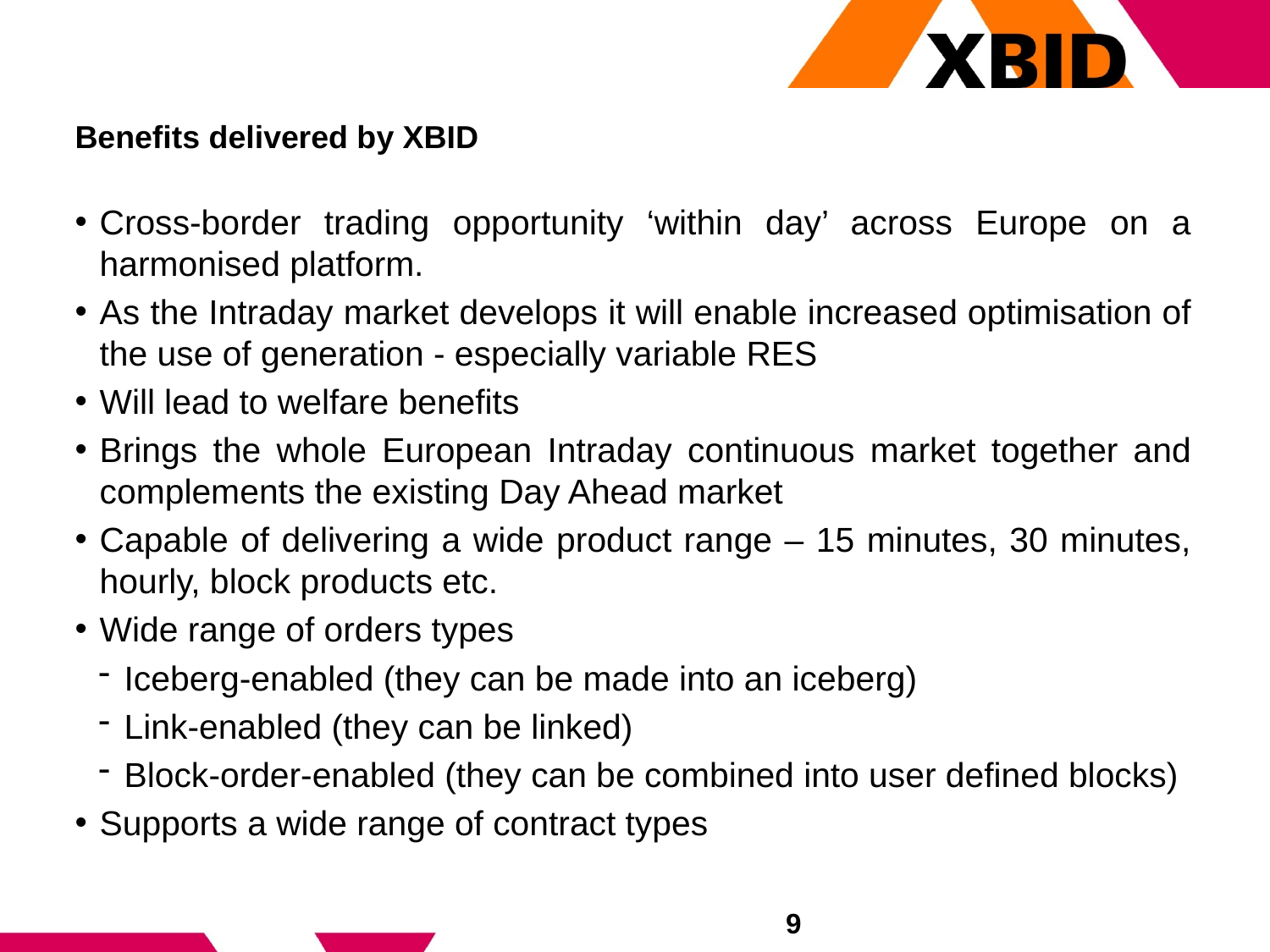

# Benefits delivered by XBID
Cross-border trading opportunity ‘within day’ across Europe on a harmonised platform.
As the Intraday market develops it will enable increased optimisation of the use of generation - especially variable RES
Will lead to welfare benefits
Brings the whole European Intraday continuous market together and complements the existing Day Ahead market
Capable of delivering a wide product range – 15 minutes, 30 minutes, hourly, block products etc.
Wide range of orders types
Iceberg-enabled (they can be made into an iceberg)
Link-enabled (they can be linked)
Block-order-enabled (they can be combined into user defined blocks)
Supports a wide range of contract types
9